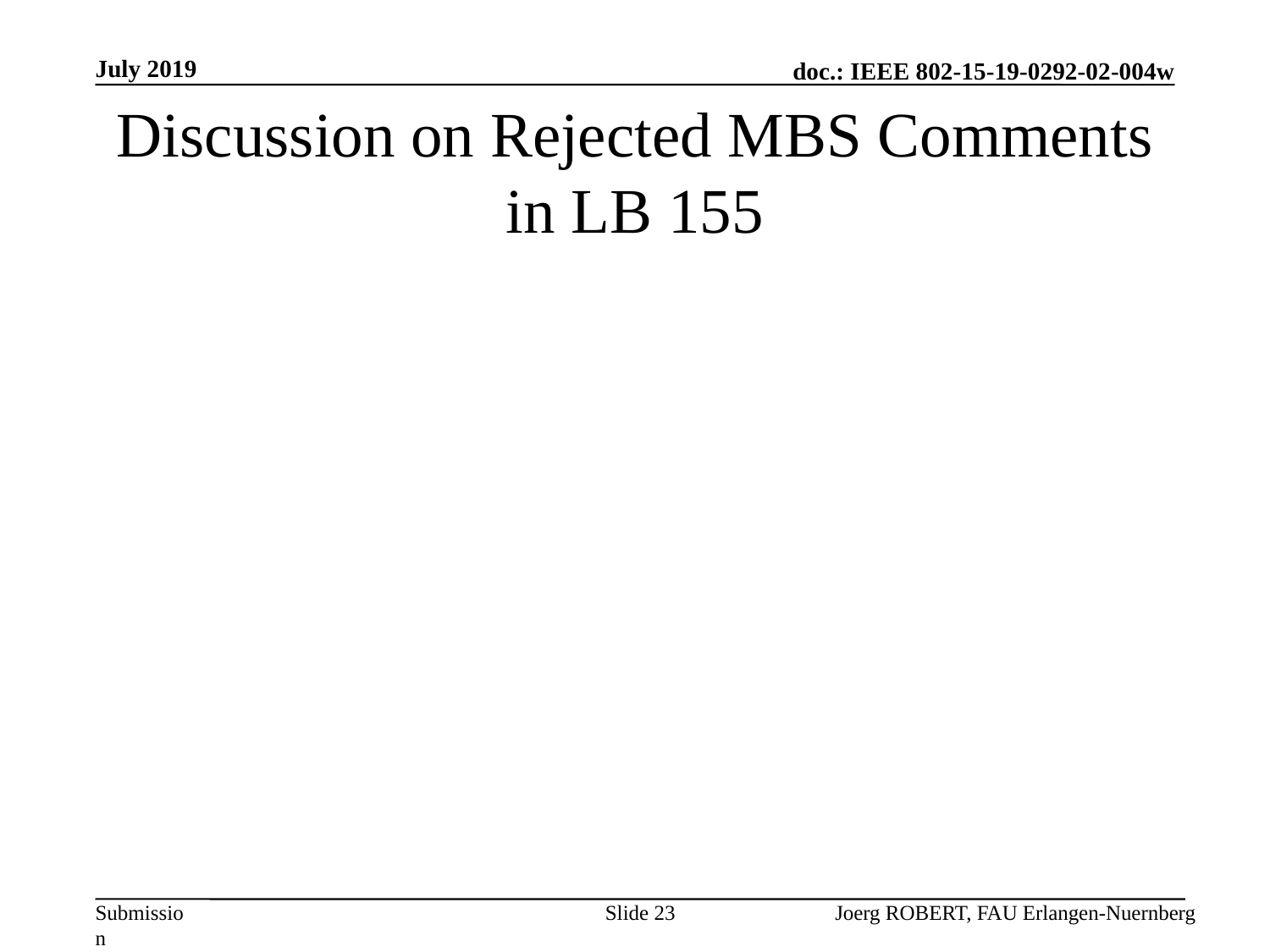

July 2019
# Discussion on Rejected MBS Comments in LB 155

Slide 23
Joerg ROBERT, FAU Erlangen-Nuernberg